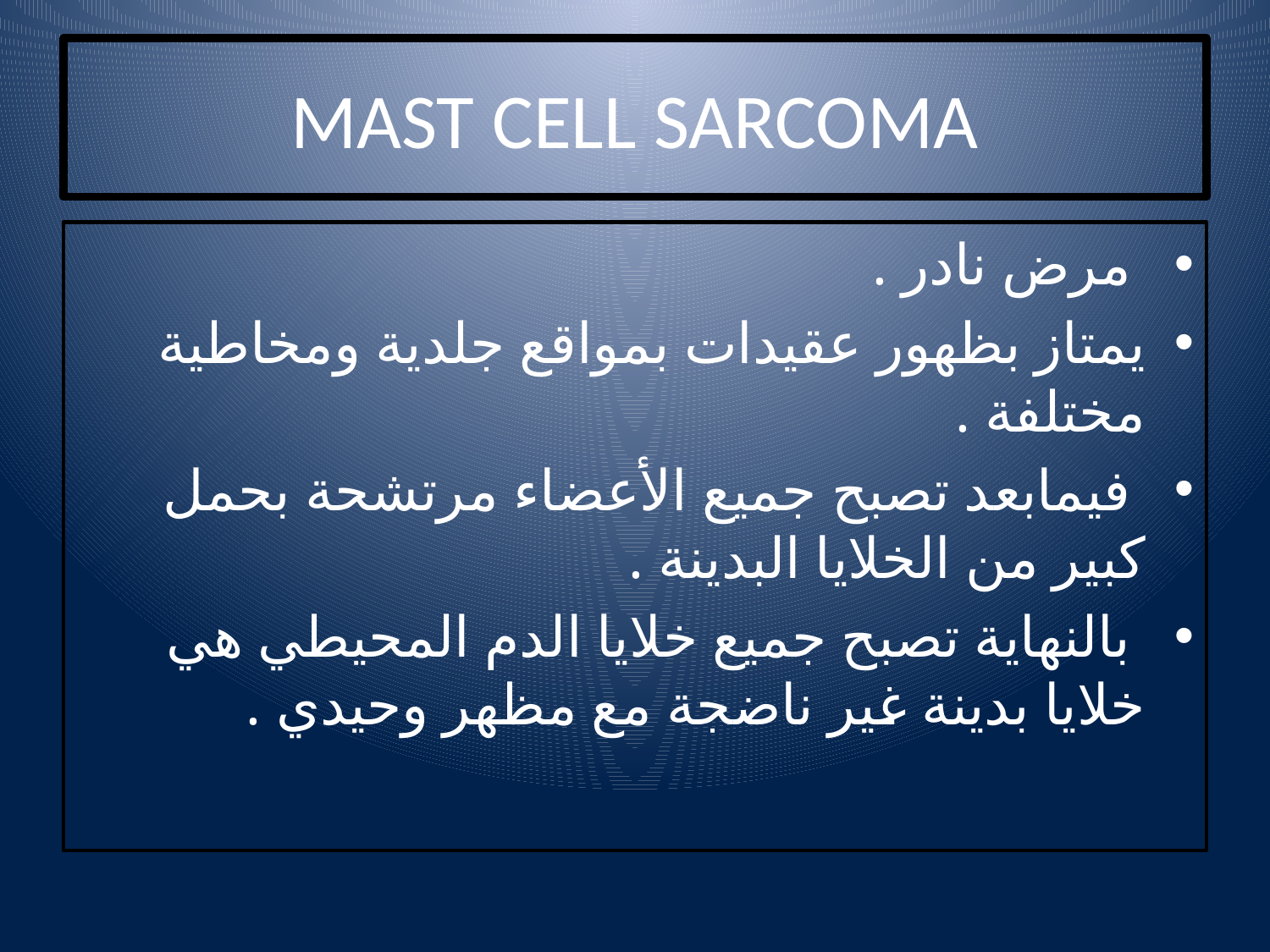

# MAST CELL SARCOMA
 مرض نادر .
يمتاز بظهور عقيدات بمواقع جلدية ومخاطية مختلفة .
 فيمابعد تصبح جميع الأعضاء مرتشحة بحمل كبير من الخلايا البدينة .
 بالنهاية تصبح جميع خلايا الدم المحيطي هي خلايا بدينة غير ناضجة مع مظهر وحيدي .